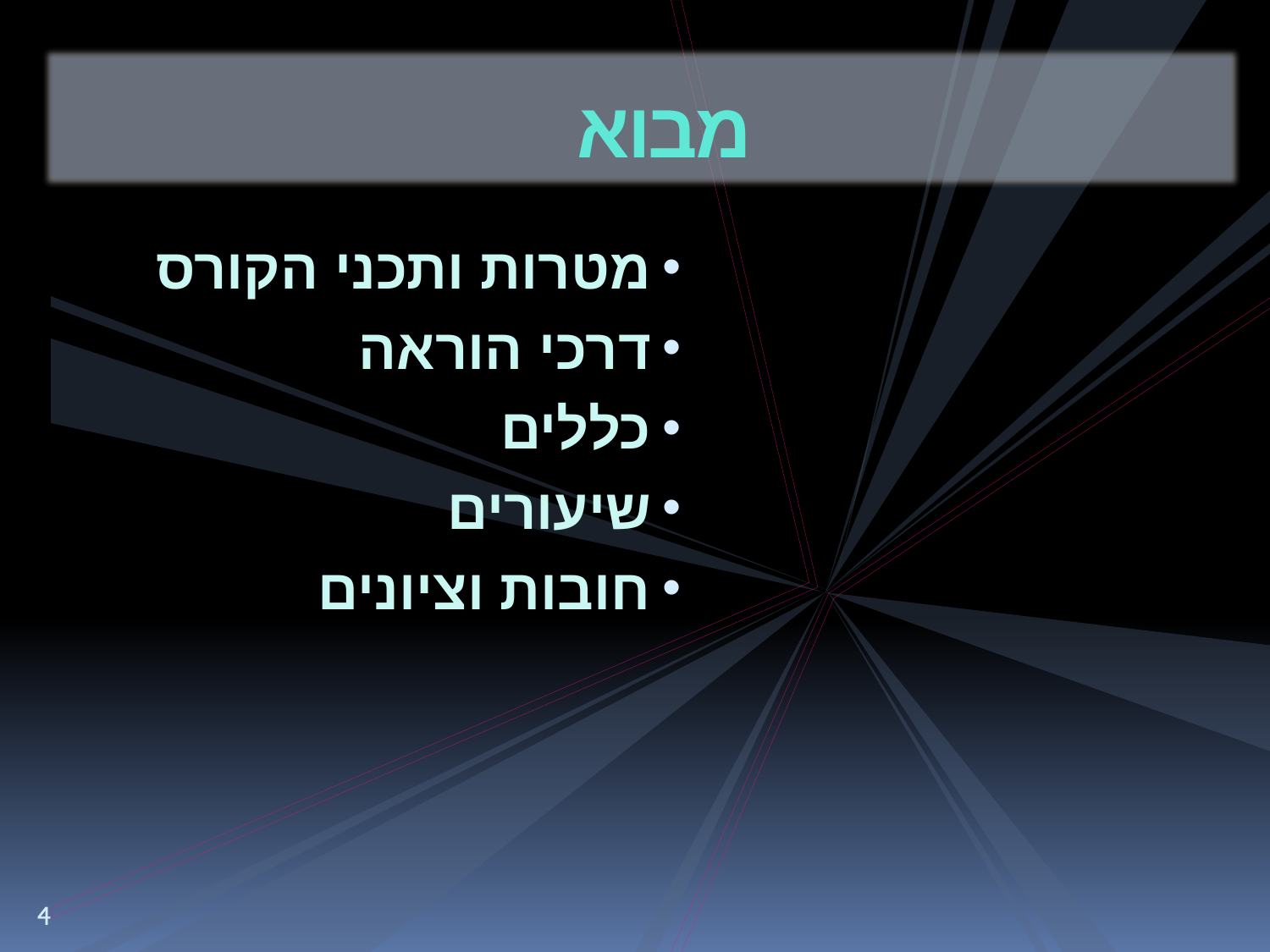

# מבוא
מטרות ותכני הקורס
דרכי הוראה
כללים
שיעורים
חובות וציונים

4